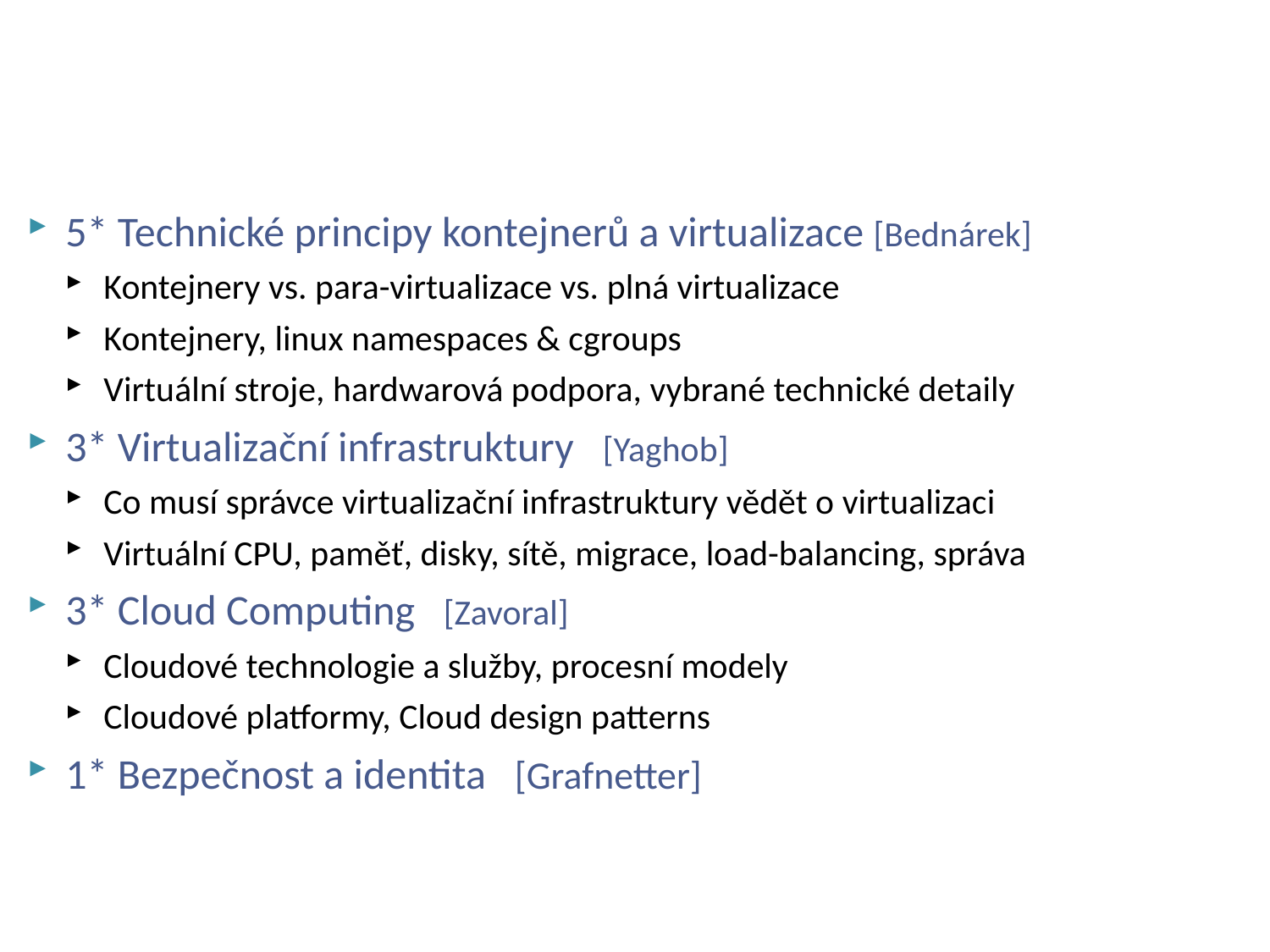

# Program přednášky - 2025/26
5* Technické principy kontejnerů a virtualizace [Bednárek]
Kontejnery vs. para-virtualizace vs. plná virtualizace
Kontejnery, linux namespaces & cgroups
Virtuální stroje, hardwarová podpora, vybrané technické detaily
3* Virtualizační infrastruktury   [Yaghob]
Co musí správce virtualizační infrastruktury vědět o virtualizaci
Virtuální CPU, paměť, disky, sítě, migrace, load-balancing, správa
3* Cloud Computing   [Zavoral]
Cloudové technologie a služby, procesní modely
Cloudové platformy, Cloud design patterns
1* Bezpečnost a identita   [Grafnetter]